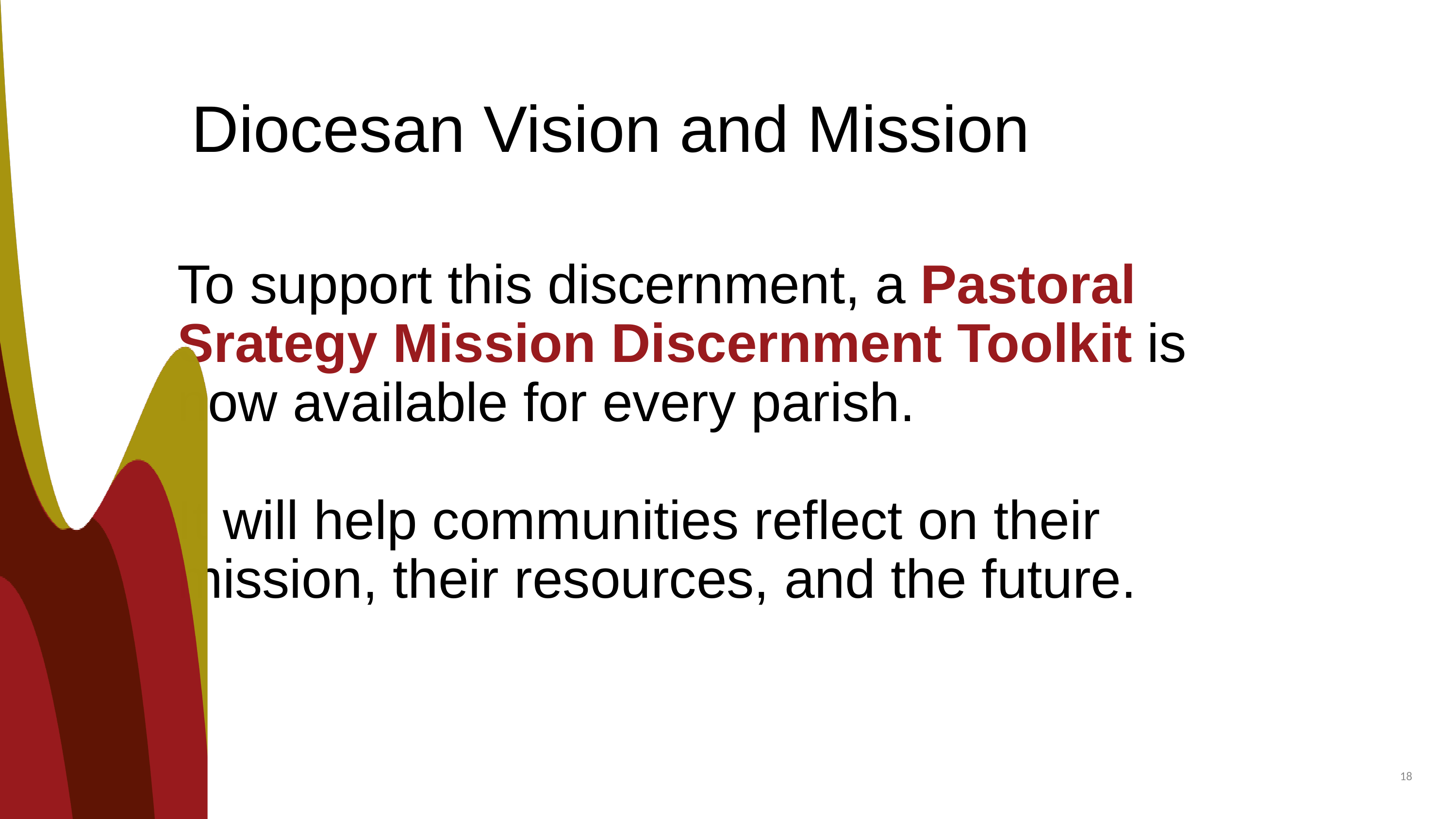

Diocesan Vision and Mission
To support this discernment, a Pastoral Srategy Mission Discernment Toolkit is now available for every parish.

It will help communities reflect on their mission, their resources, and the future.

18